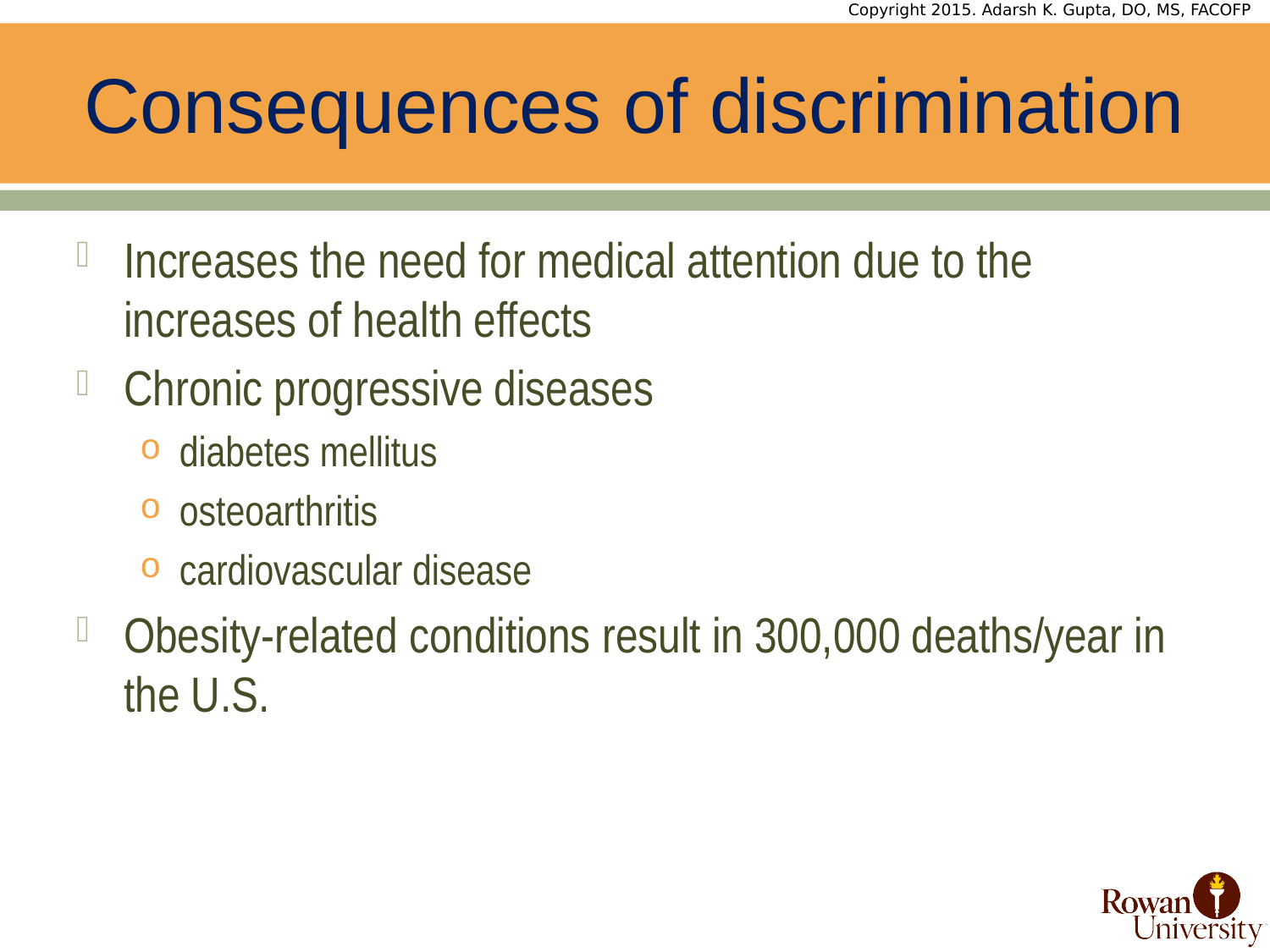

# Consequences of discrimination
Increases the need for medical attention due to the increases of health effects
Chronic progressive diseases
diabetes mellitus
osteoarthritis
cardiovascular disease
Obesity-related conditions result in 300,000 deaths/year in the U.S.